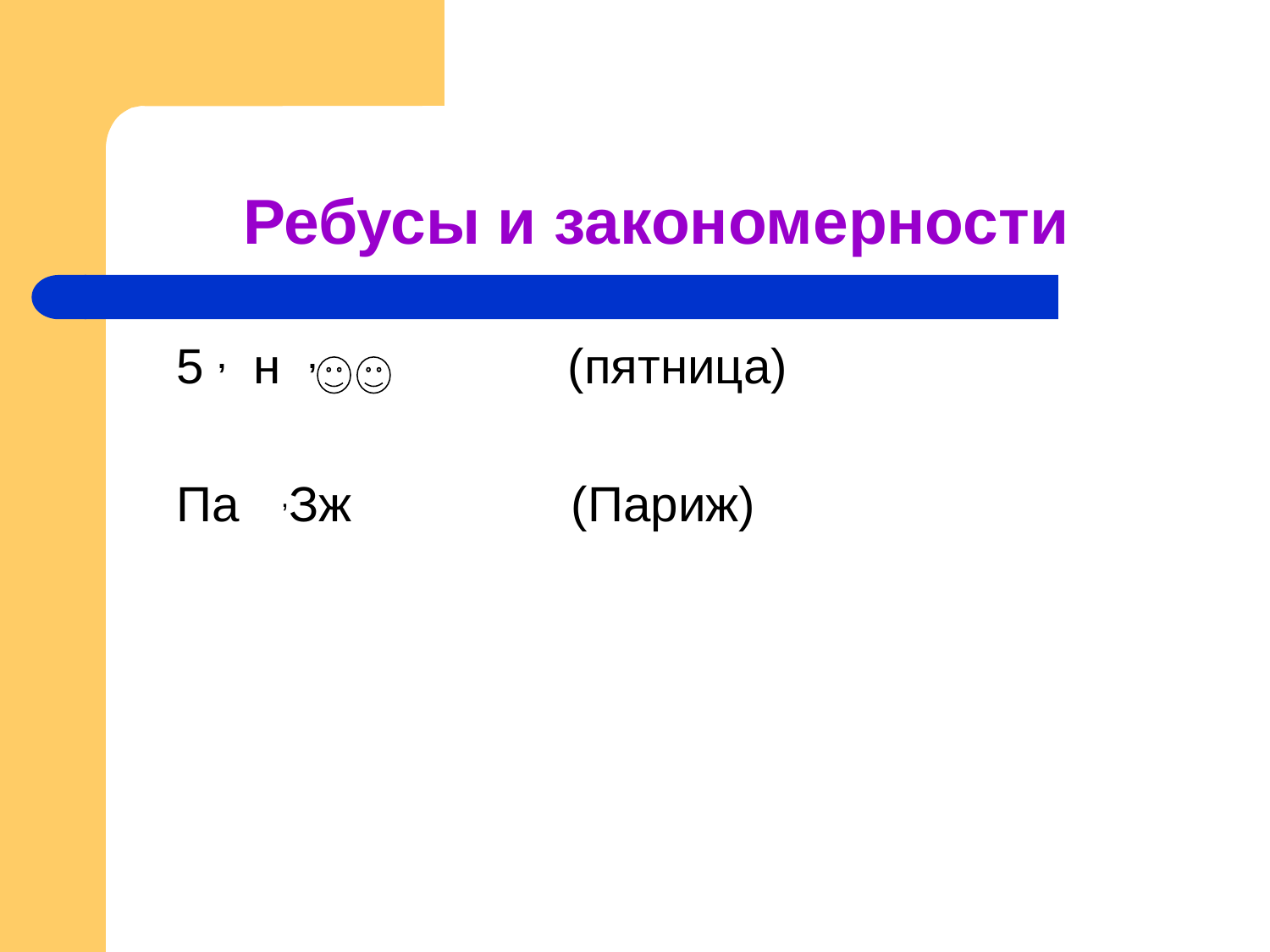

# Ребусы и закономерности
	5 ,  н  , 	          (пятница)

	Па   ,Зж		 (Париж)